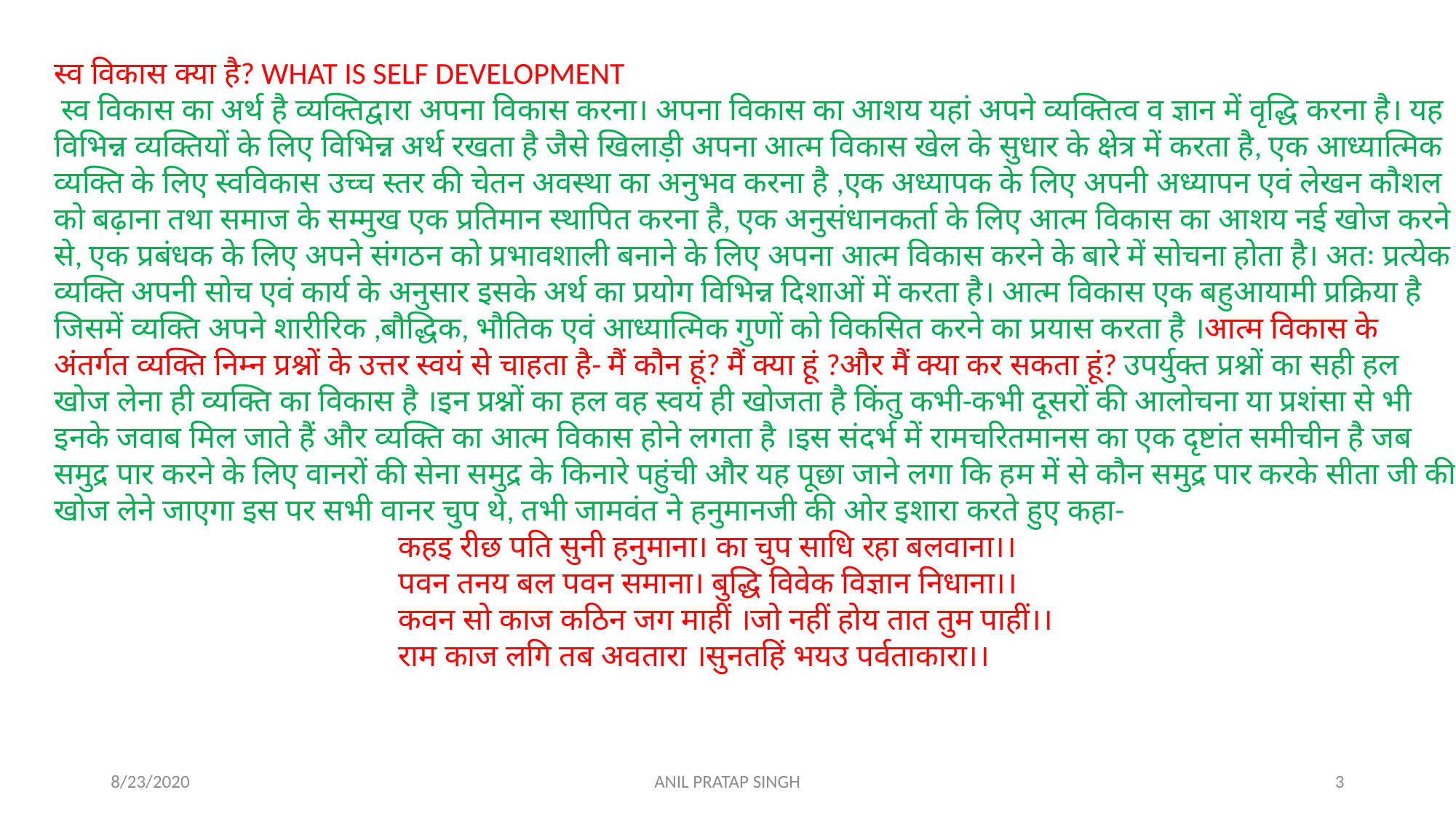

स्व विकास क्या है? WHAT IS SELF DEVELOPMENT
 स्व विकास का अर्थ है व्यक्तिद्वारा अपना विकास करना। अपना विकास का आशय यहां अपने व्यक्तित्व व ज्ञान में वृद्धि करना है। यह विभिन्न व्यक्तियों के लिए विभिन्न अर्थ रखता है जैसे खिलाड़ी अपना आत्म विकास खेल के सुधार के क्षेत्र में करता है, एक आध्यात्मिक व्यक्ति के लिए स्वविकास उच्च स्तर की चेतन अवस्था का अनुभव करना है ,एक अध्यापक के लिए अपनी अध्यापन एवं लेखन कौशल को बढ़ाना तथा समाज के सम्मुख एक प्रतिमान स्थापित करना है, एक अनुसंधानकर्ता के लिए आत्म विकास का आशय नई खोज करने से, एक प्रबंधक के लिए अपने संगठन को प्रभावशाली बनाने के लिए अपना आत्म विकास करने के बारे में सोचना होता है। अतः प्रत्येक व्यक्ति अपनी सोच एवं कार्य के अनुसार इसके अर्थ का प्रयोग विभिन्न दिशाओं में करता है। आत्म विकास एक बहुआयामी प्रक्रिया है जिसमें व्यक्ति अपने शारीरिक ,बौद्धिक, भौतिक एवं आध्यात्मिक गुणों को विकसित करने का प्रयास करता है ।आत्म विकास के अंतर्गत व्यक्ति निम्न प्रश्नों के उत्तर स्वयं से चाहता है- मैं कौन हूं? मैं क्या हूं ?और मैं क्या कर सकता हूं? उपर्युक्त प्रश्नों का सही हल खोज लेना ही व्यक्ति का विकास है ।इन प्रश्नों का हल वह स्वयं ही खोजता है किंतु कभी-कभी दूसरों की आलोचना या प्रशंसा से भी इनके जवाब मिल जाते हैं और व्यक्ति का आत्म विकास होने लगता है ।इस संदर्भ में रामचरितमानस का एक दृष्टांत समीचीन है जब समुद्र पार करने के लिए वानरों की सेना समुद्र के किनारे पहुंची और यह पूछा जाने लगा कि हम में से कौन समुद्र पार करके सीता जी की खोज लेने जाएगा इस पर सभी वानर चुप थे, तभी जामवंत ने हनुमानजी की ओर इशारा करते हुए कहा-
                                            कहइ रीछ पति सुनी हनुमाना। का चुप साधि रहा बलवाना।।
                                            पवन तनय बल पवन समाना। बुद्धि विवेक विज्ञान निधाना।।
                                            कवन सो काज कठिन जग माहीं ।जो नहीं होय तात तुम पाहीं।।
                                            राम काज लगि तब अवतारा ।सुनतहिं भयउ पर्वताकारा।।
8/23/2020
ANIL PRATAP SINGH
3